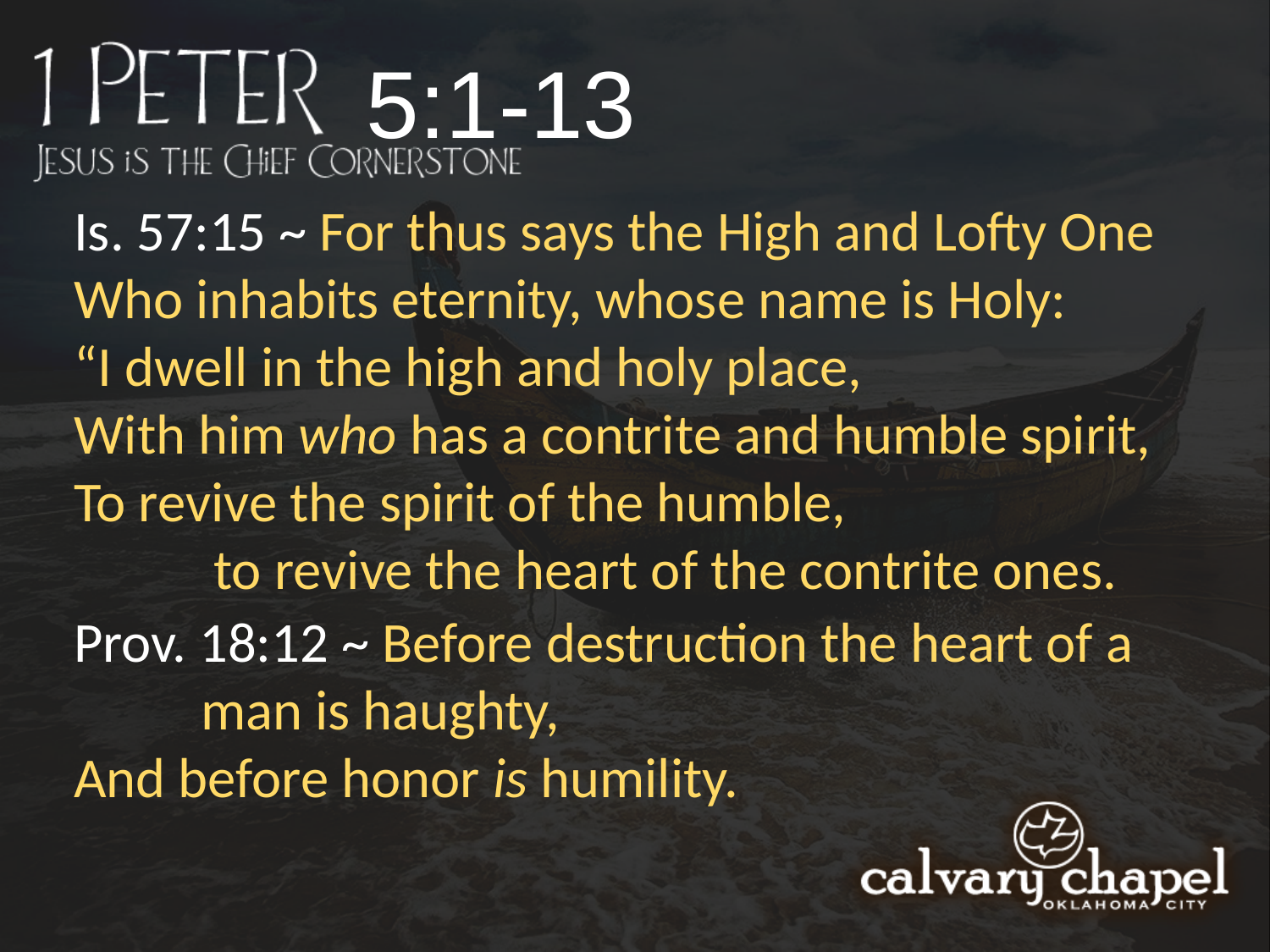

5:1-13
Is. 57:15 ~ For thus says the High and Lofty One
Who inhabits eternity, whose name is Holy:
“I dwell in the high and holy place,
With him who has a contrite and humble spirit,
To revive the spirit of the humble,
	 to revive the heart of the contrite ones.
Prov. 18:12 ~ Before destruction the heart of a 	man is haughty,
And before honor is humility.